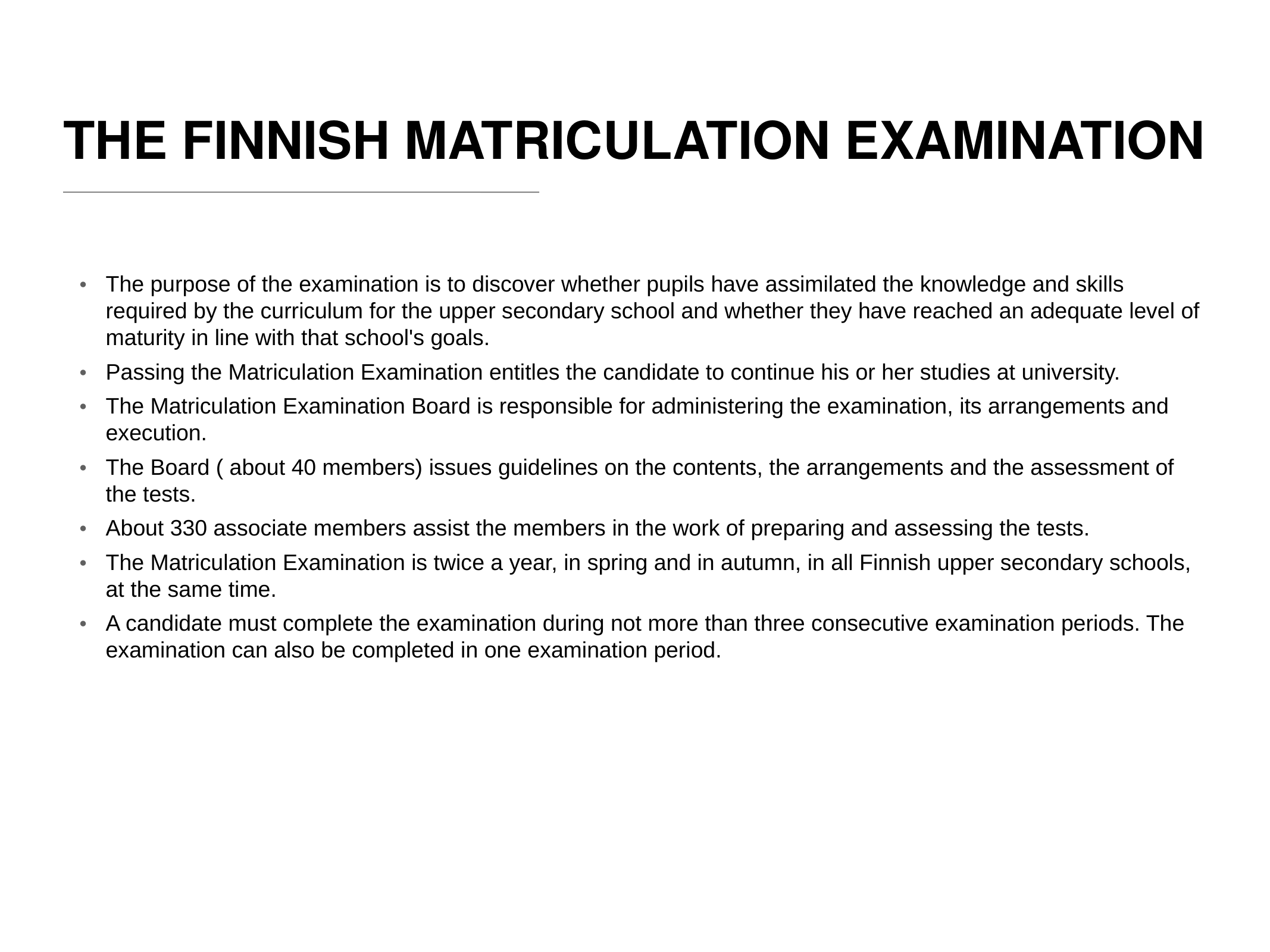

# THE FINNISH MATRICULATION EXAMINATION
The purpose of the examination is to discover whether pupils have assimilated the knowledge and skills required by the curriculum for the upper secondary school and whether they have reached an adequate level of maturity in line with that school's goals.
Passing the Matriculation Examination entitles the candidate to continue his or her studies at university.
The Matriculation Examination Board is responsible for administering the examination, its arrangements and execution.
The Board ( about 40 members) issues guidelines on the contents, the arrangements and the assessment of the tests.
About 330 associate members assist the members in the work of preparing and assessing the tests.
The Matriculation Examination is twice a year, in spring and in autumn, in all Finnish upper secondary schools, at the same time.
A candidate must complete the examination during not more than three consecutive examination periods. The examination can also be completed in one examination period.